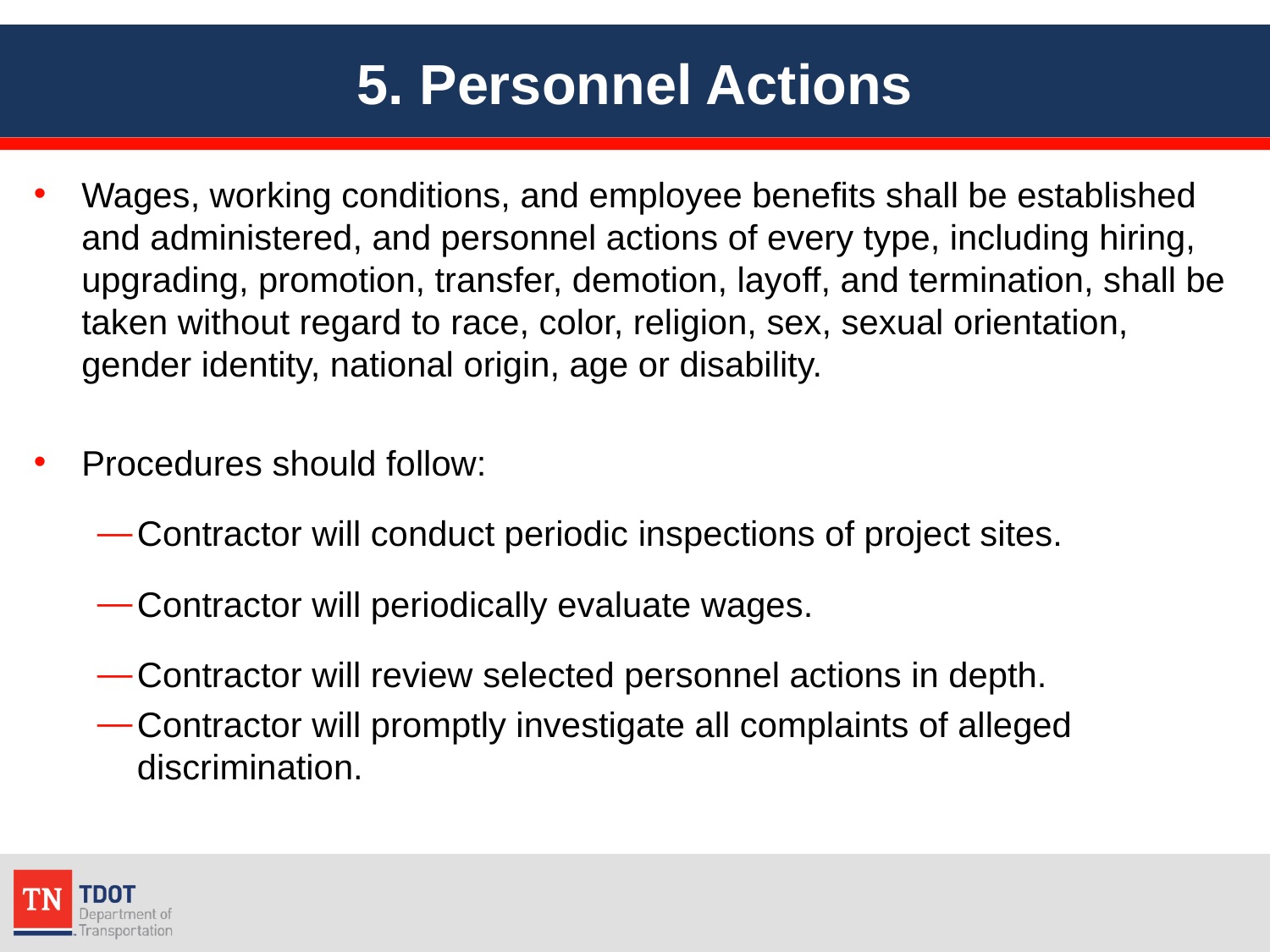

# 5. Personnel Actions
Wages, working conditions, and employee benefits shall be established and administered, and personnel actions of every type, including hiring, upgrading, promotion, transfer, demotion, layoff, and termination, shall be taken without regard to race, color, religion, sex, sexual orientation, gender identity, national origin, age or disability.

Procedures should follow:
Contractor will conduct periodic inspections of project sites.
Contractor will periodically evaluate wages.
Contractor will review selected personnel actions in depth.
Contractor will promptly investigate all complaints of alleged discrimination.